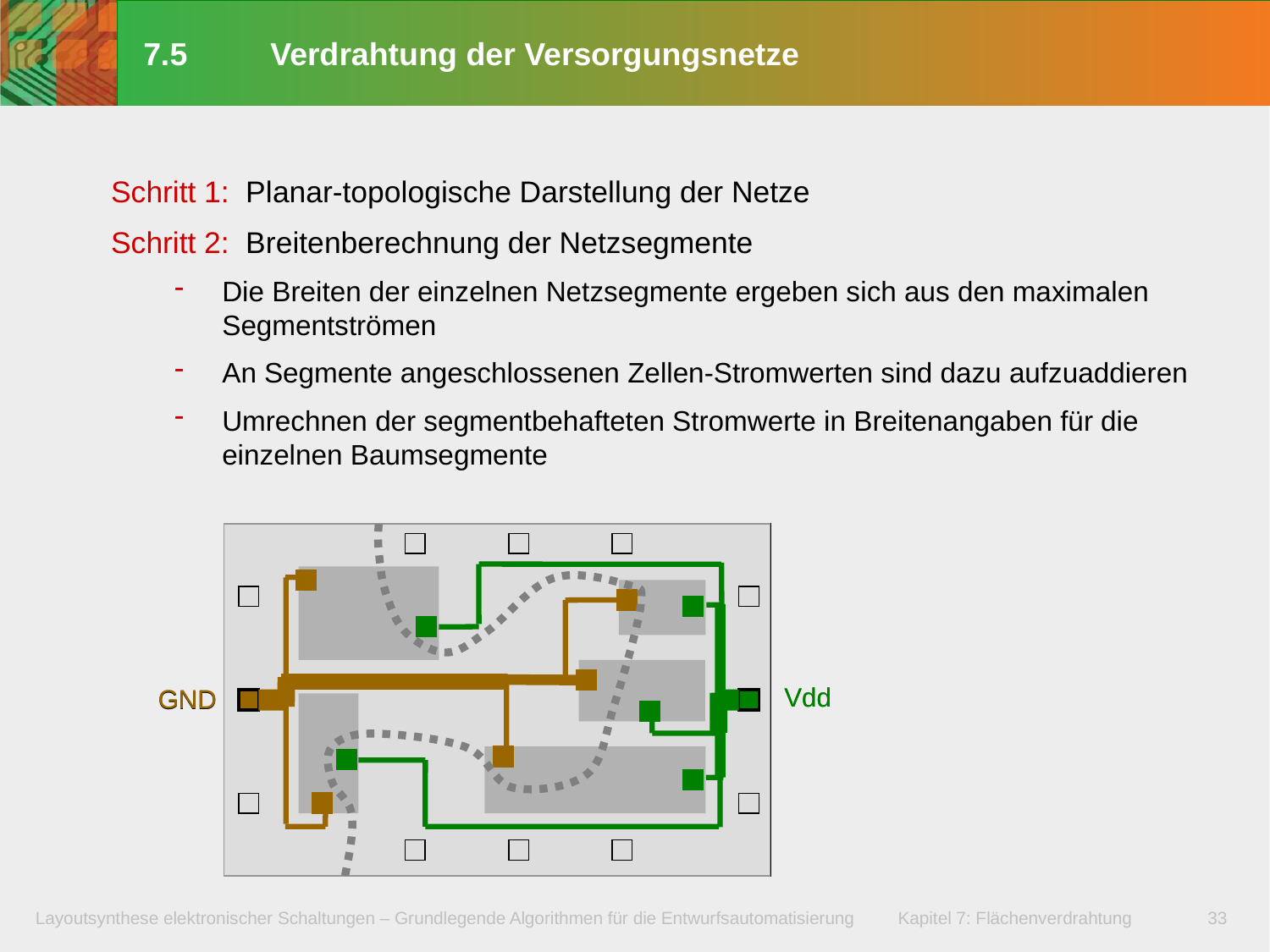

# 7.5	Verdrahtung der Versorgungsnetze
Schritt 1:  Planar-topologische Darstellung der Netze
Schritt 2:  Breitenberechnung der Netzsegmente
Die Breiten der einzelnen Netzsegmente ergeben sich aus den maximalen Segmentströmen
An Segmente angeschlossenen Zellen-Stromwerten sind dazu aufzuaddieren
Umrechnen der segmentbehafteten Stromwerte in Breitenangaben für die einzelnen Baumsegmente

Vdd
GND

Vdd

GND